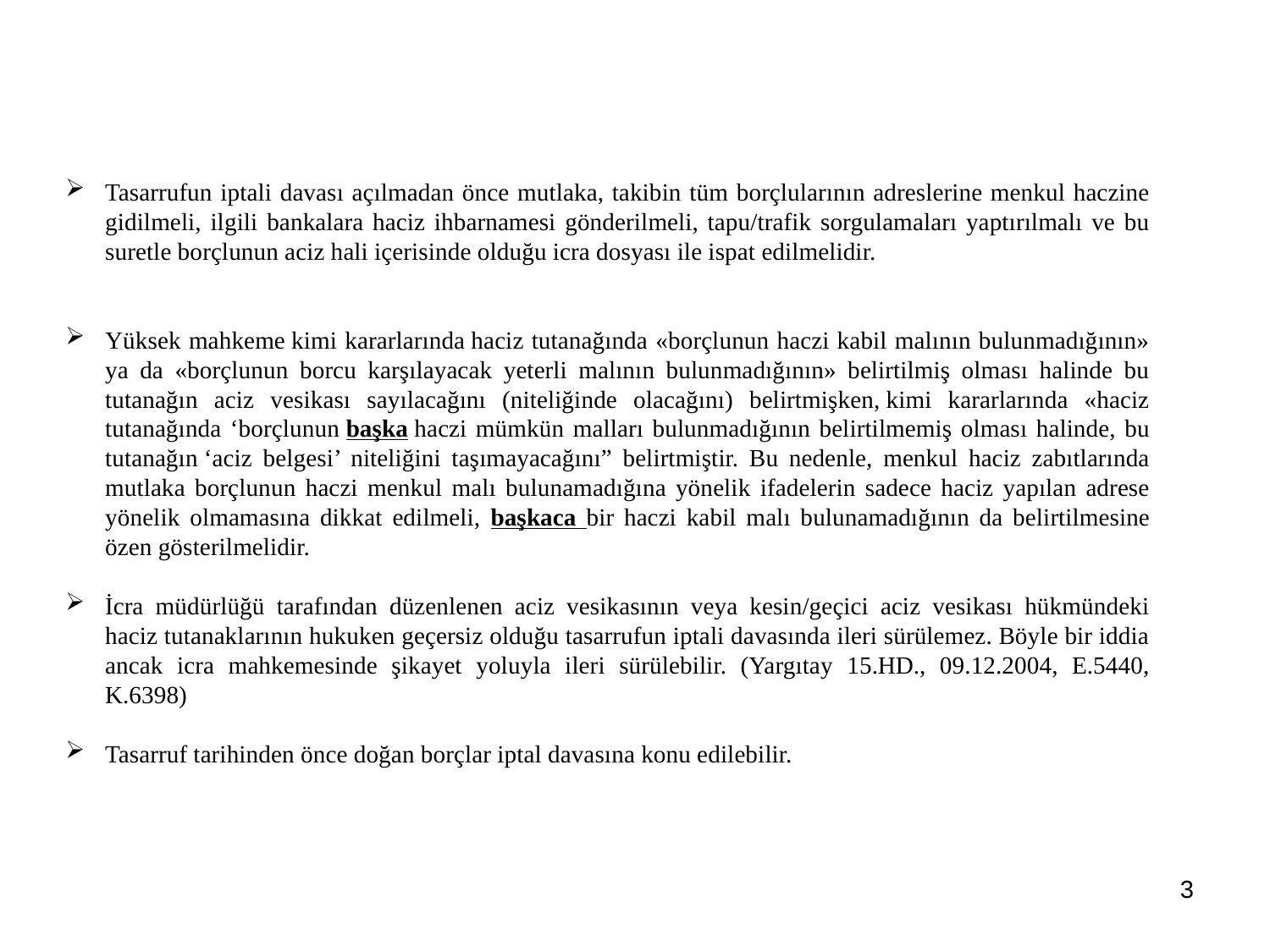

Tasarrufun iptali davası açılmadan önce mutlaka, takibin tüm borçlularının adreslerine menkul haczine gidilmeli, ilgili bankalara haciz ihbarnamesi gönderilmeli, tapu/trafik sorgulamaları yaptırılmalı ve bu suretle borçlunun aciz hali içerisinde olduğu icra dosyası ile ispat edilmelidir.

Yüksek mahkeme kimi kararlarında haciz tutanağında «borçlunun haczi kabil malının bulunmadığının» ya da «borçlunun borcu karşılayacak yeterli malının bulunmadığının» belirtilmiş olması halinde bu tutanağın aciz vesikası sayılacağını (niteliğinde olacağını) belirtmişken, kimi kararlarında «haciz tutanağında ‘borçlunun başka haczi mümkün malları bulunmadığının belirtilmemiş olması halinde, bu tutanağın ‘aciz belgesi’ niteliğini taşımayacağını” belirtmiştir. Bu nedenle, menkul haciz zabıtlarında mutlaka borçlunun haczi menkul malı bulunamadığına yönelik ifadelerin sadece haciz yapılan adrese yönelik olmamasına dikkat edilmeli, başkaca bir haczi kabil malı bulunamadığının da belirtilmesine özen gösterilmelidir.

İcra müdürlüğü tarafından düzenlenen aciz vesikasının veya kesin/geçici aciz vesikası hükmündeki haciz tutanaklarının hukuken geçersiz olduğu tasarrufun iptali davasında ileri sürülemez. Böyle bir iddia ancak icra mahkemesinde şikayet yoluyla ileri sürülebilir. (Yargıtay 15.HD., 09.12.2004, E.5440, K.6398)

Tasarruf tarihinden önce doğan borçlar iptal davasına konu edilebilir.

3